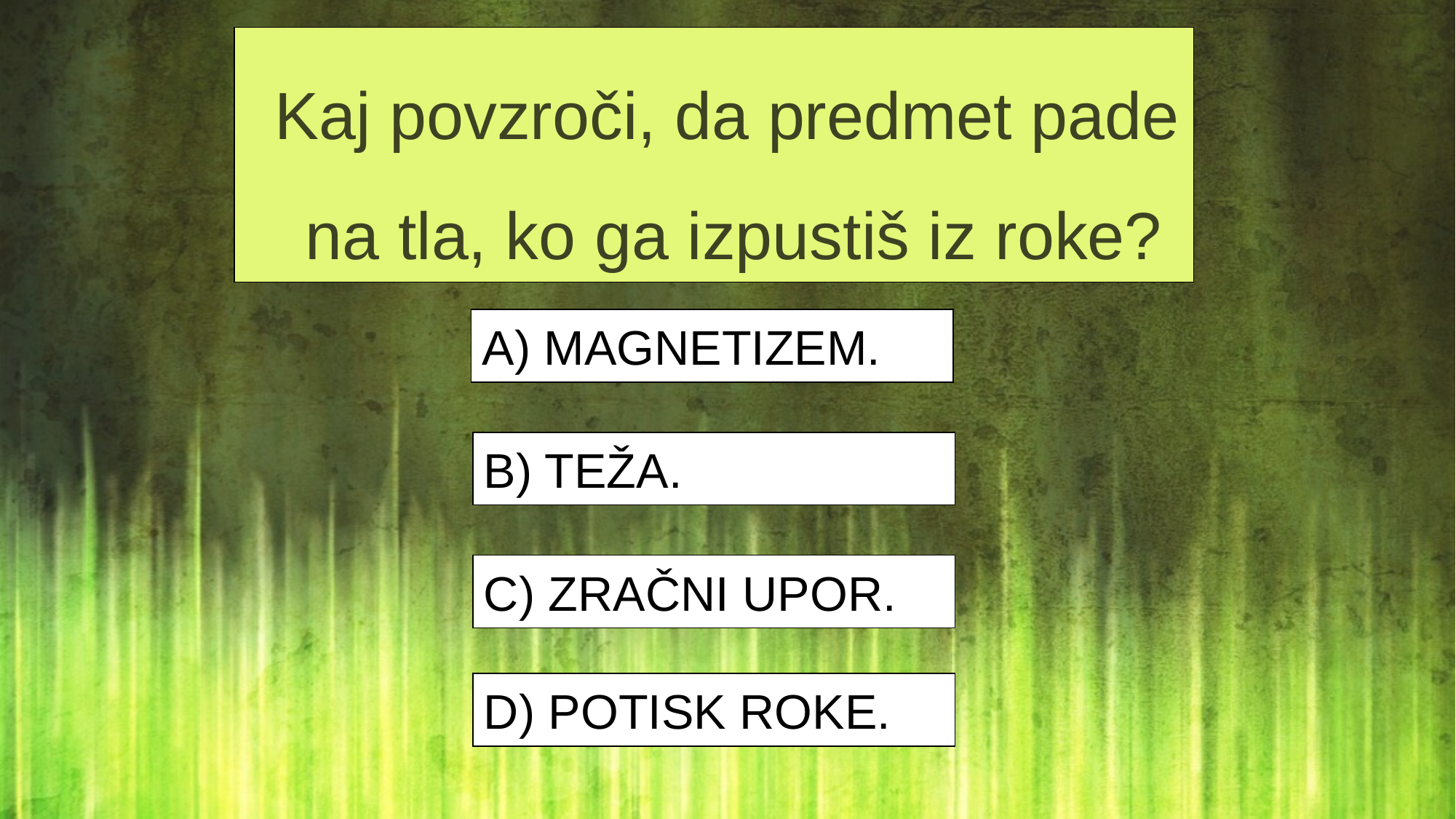

Kaj povzroči, da predmet pade na tla, ko ga izpustiš iz roke?
A) MAGNETIZEM.
B) TEŽA.
C) ZRAČNI UPOR.
D) POTISK ROKE.